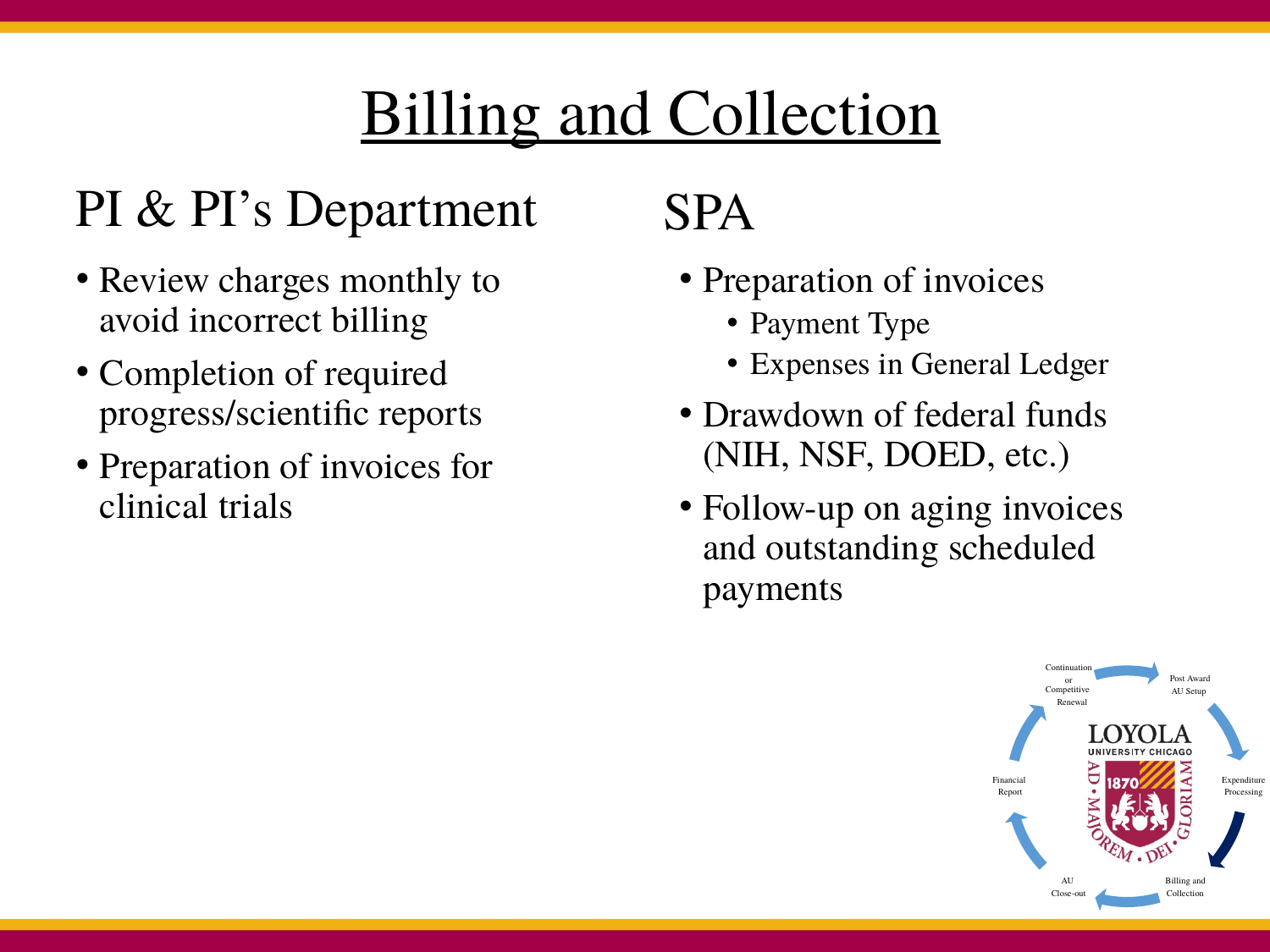

Billing and Collection
PI & PI’s Department
SPA
Review charges monthly to avoid incorrect billing
Completion of required progress/scientific reports
Preparation of invoices for clinical trials
Preparation of invoices
Payment Type
Expenses in General Ledger
Drawdown of federal funds (NIH, NSF, DOED, etc.)
Follow-up on aging invoices and outstanding scheduled payments
     Post Award
   AU Setup
Expenditure
Processing
Billing and
Collection
AU
Close-out
Financial
Report
Continuation
or Competitive
   Renewal